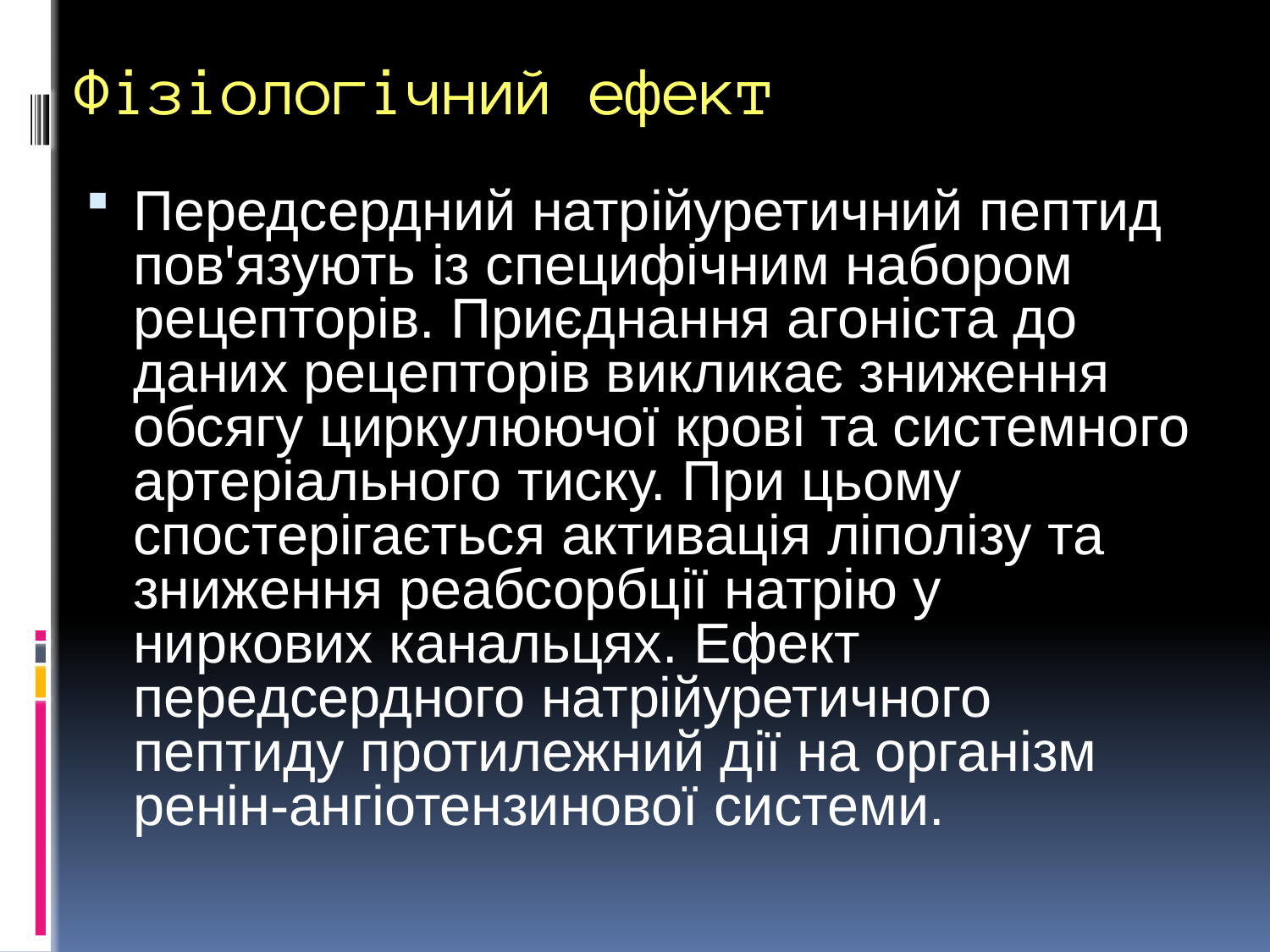

# Фізіологічний ефект

Передсердний натрійуретичний пептид пов'язують із специфічним набором рецепторів. Приєднання агоніста до даних рецепторів викликає зниження обсягу циркулюючої крові та системного артеріального тиску. При цьому спостерігається активація ліполізу та зниження реабсорбції натрію у ниркових канальцях. Ефект передсердного натрійуретичного пептиду протилежний дії на організм ренін-ангіотензинової системи.